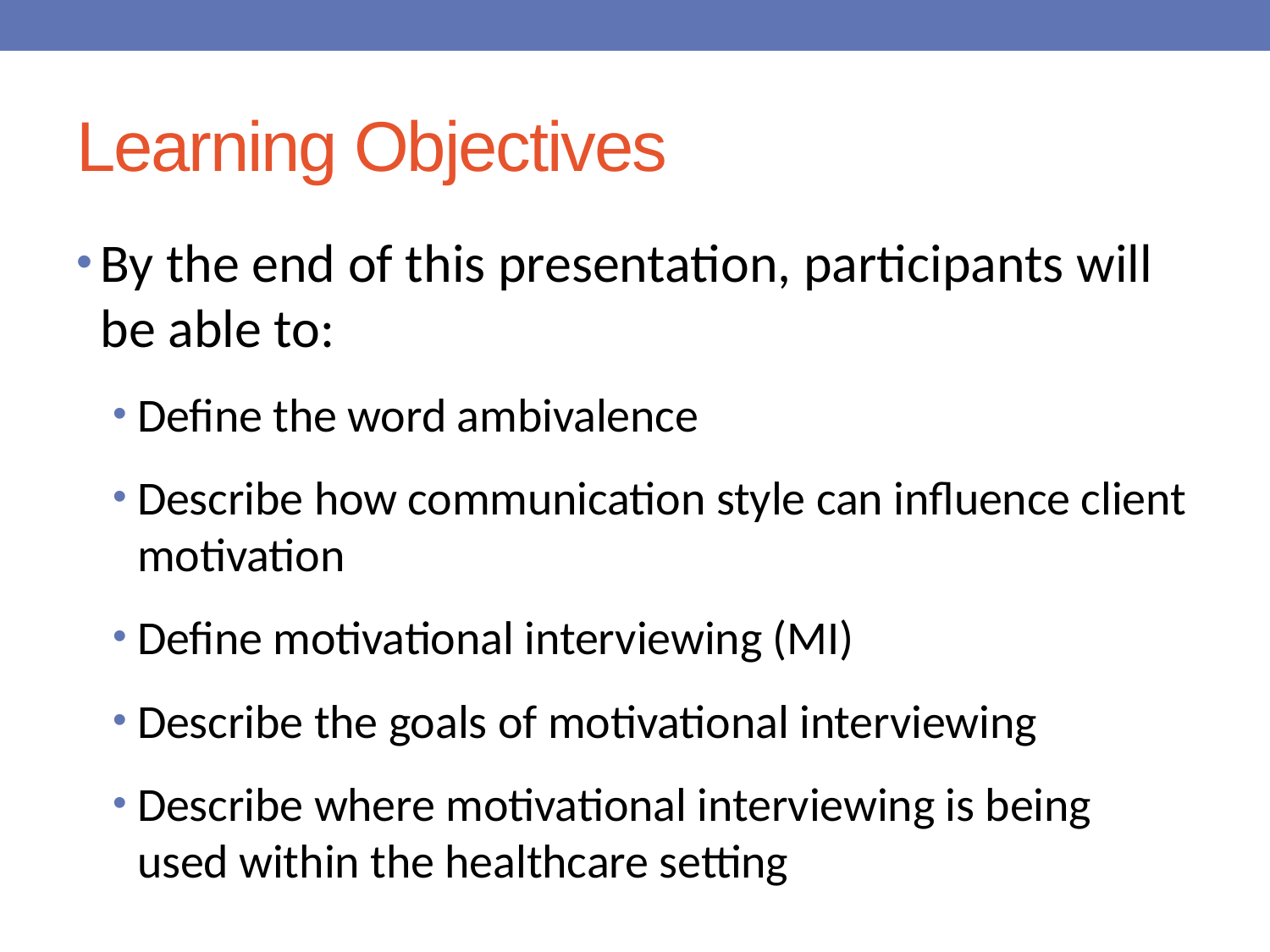

# Learning Objectives
By the end of this presentation, participants will be able to:
Define the word ambivalence
Describe how communication style can influence client motivation
Define motivational interviewing (MI)
Describe the goals of motivational interviewing
Describe where motivational interviewing is being used within the healthcare setting